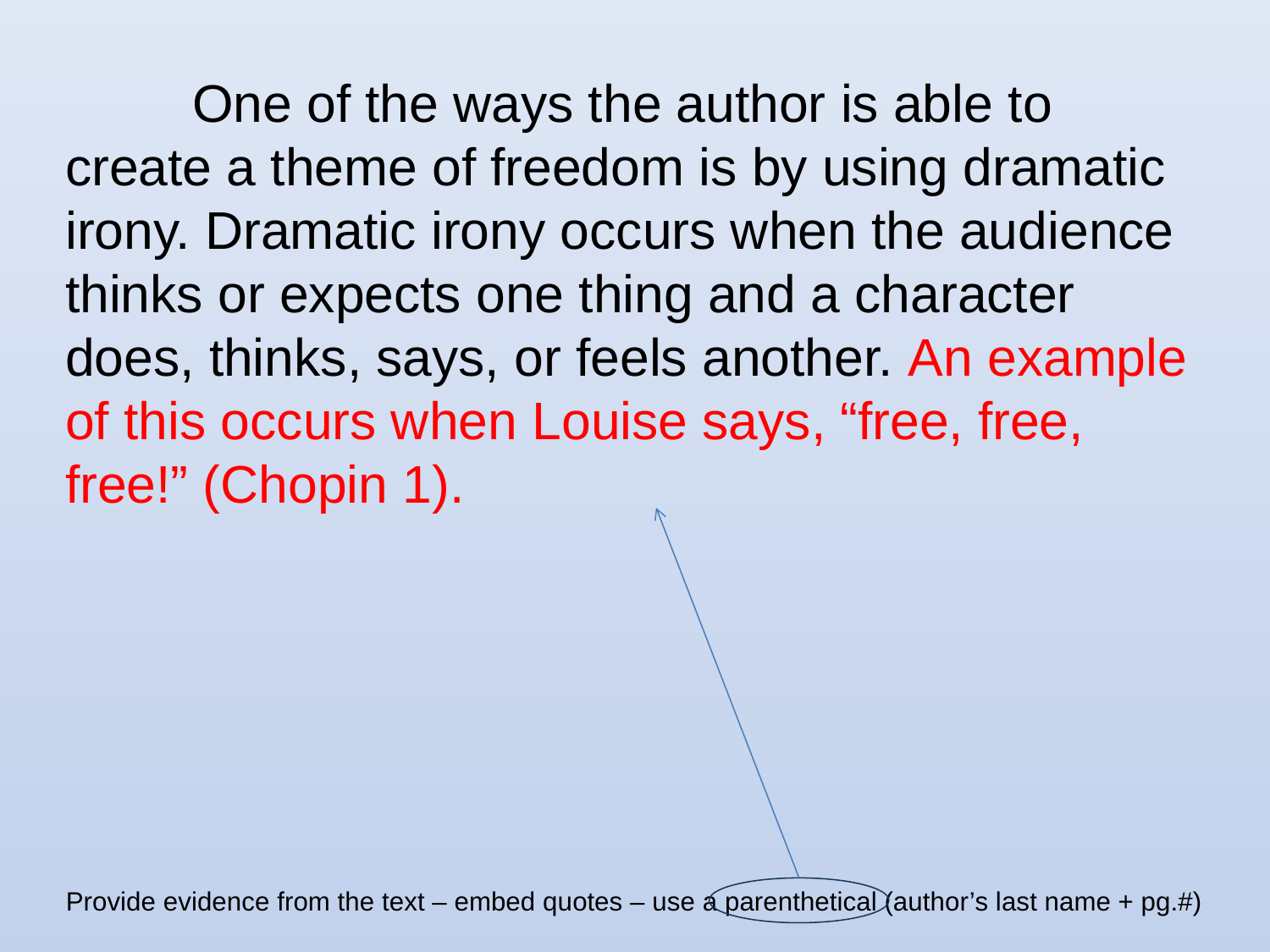

One of the ways the author is able to create a theme of freedom is by using dramatic irony. Dramatic irony occurs when the audience thinks or expects one thing and a character does, thinks, says, or feels another. An example of this occurs when Louise says, “free, free, free!” (Chopin 1).
Provide evidence from the text – embed quotes – use a parenthetical (author’s last name + pg.#)